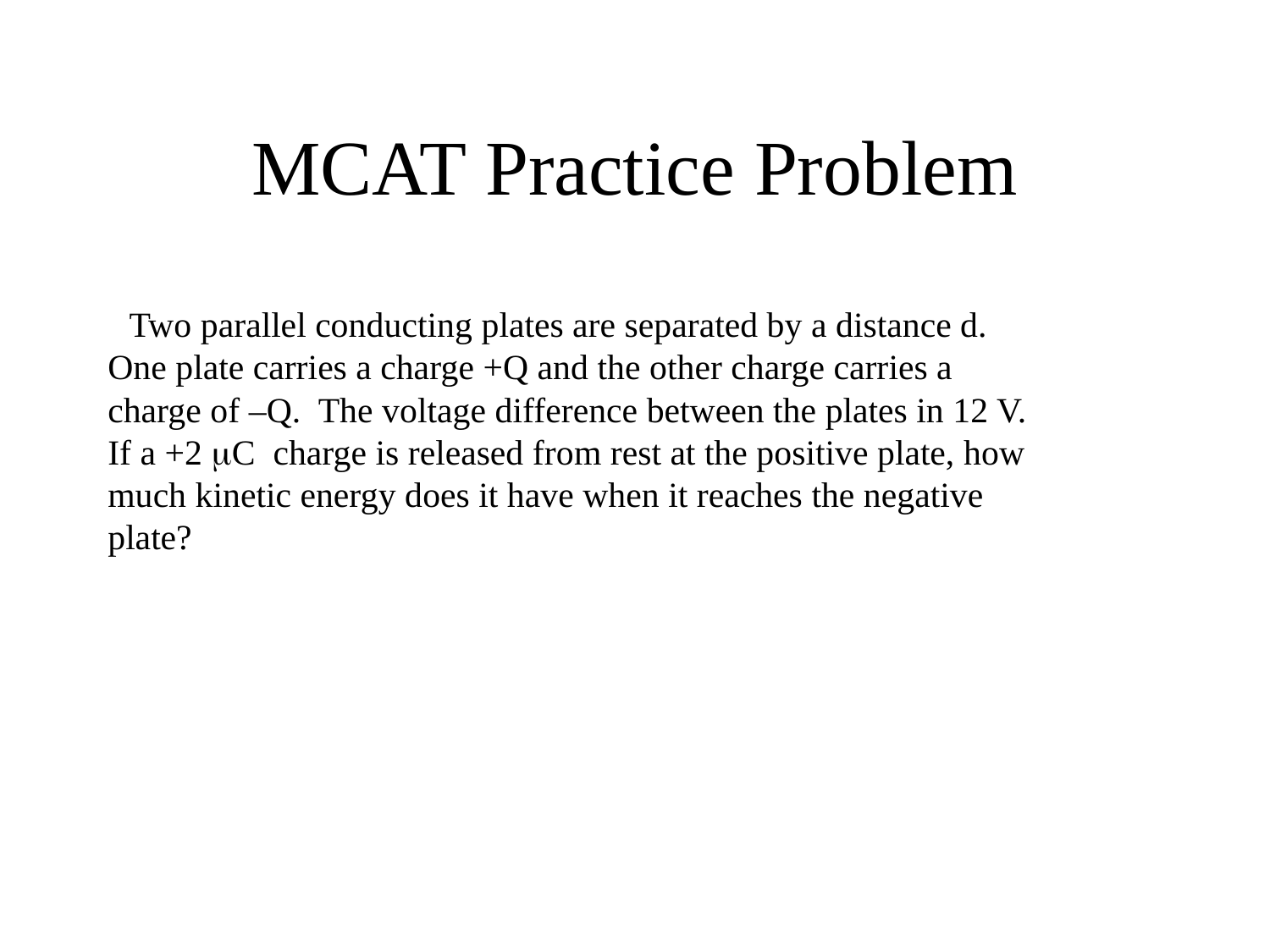

# MCAT Practice Problem
TTwo parallel conducting plates are separated by a distance d.  One plate carries a charge +Q and the other charge carries a charge of –Q.  The voltage difference between the plates in 12 V.  If a +2 μC  charge is released from rest at the positive plate, how much kinetic energy does it have when it reaches the negative plate?